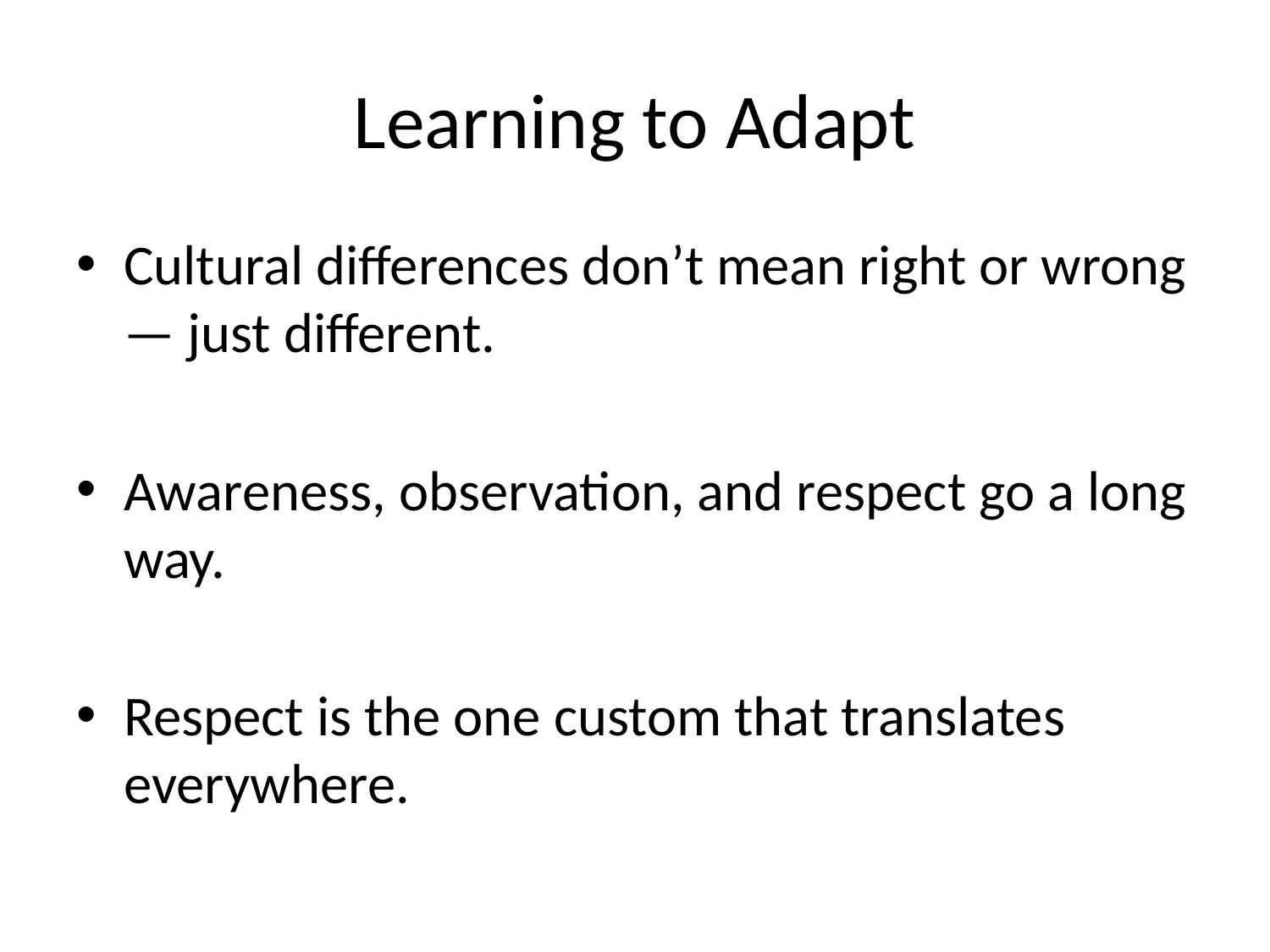

# Learning to Adapt
Cultural differences don’t mean right or wrong — just different.

Awareness, observation, and respect go a long way.

Respect is the one custom that translates everywhere.